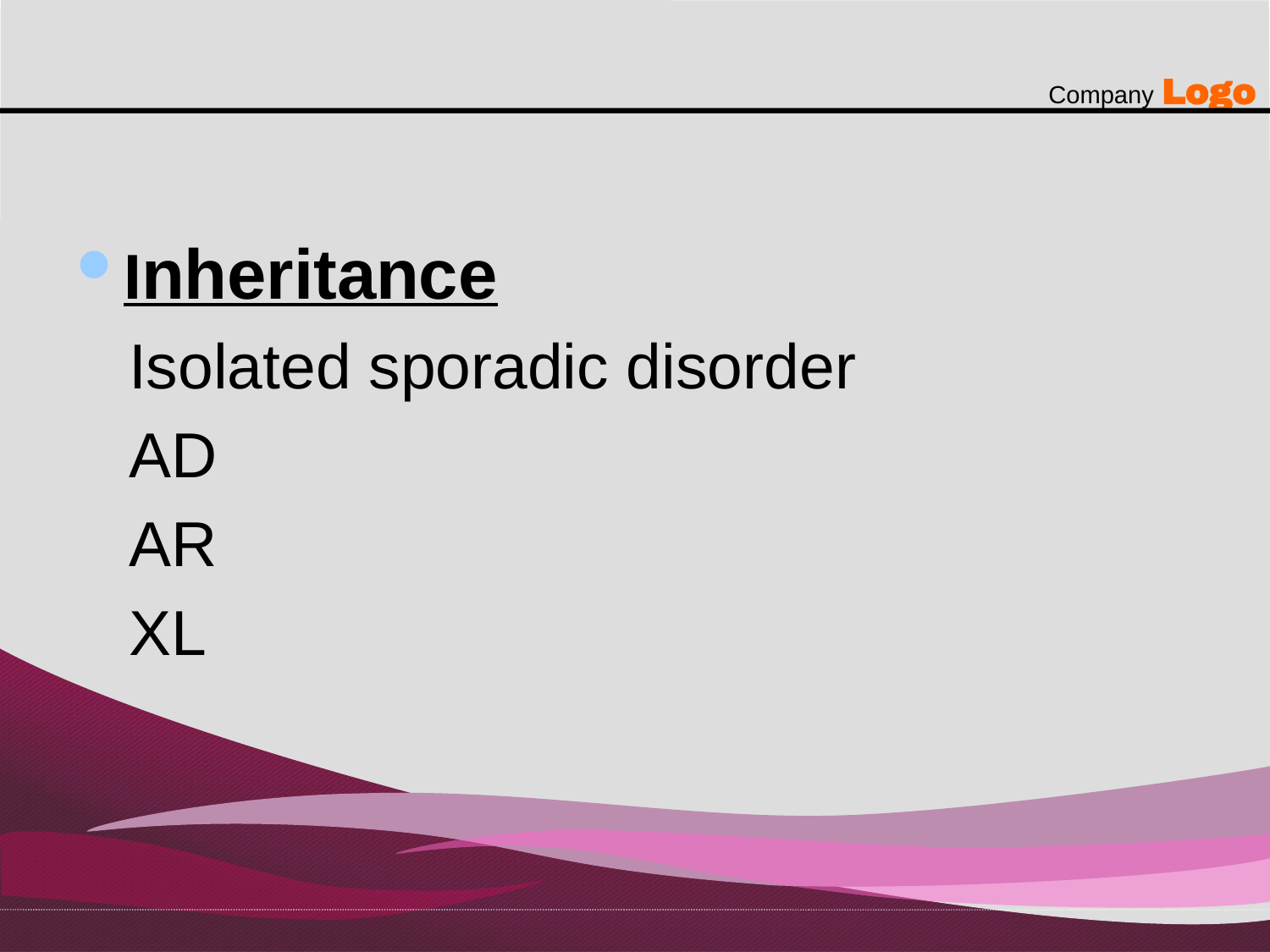

#
Inheritance
   Isolated sporadic disorder
   AD
   AR
   XL